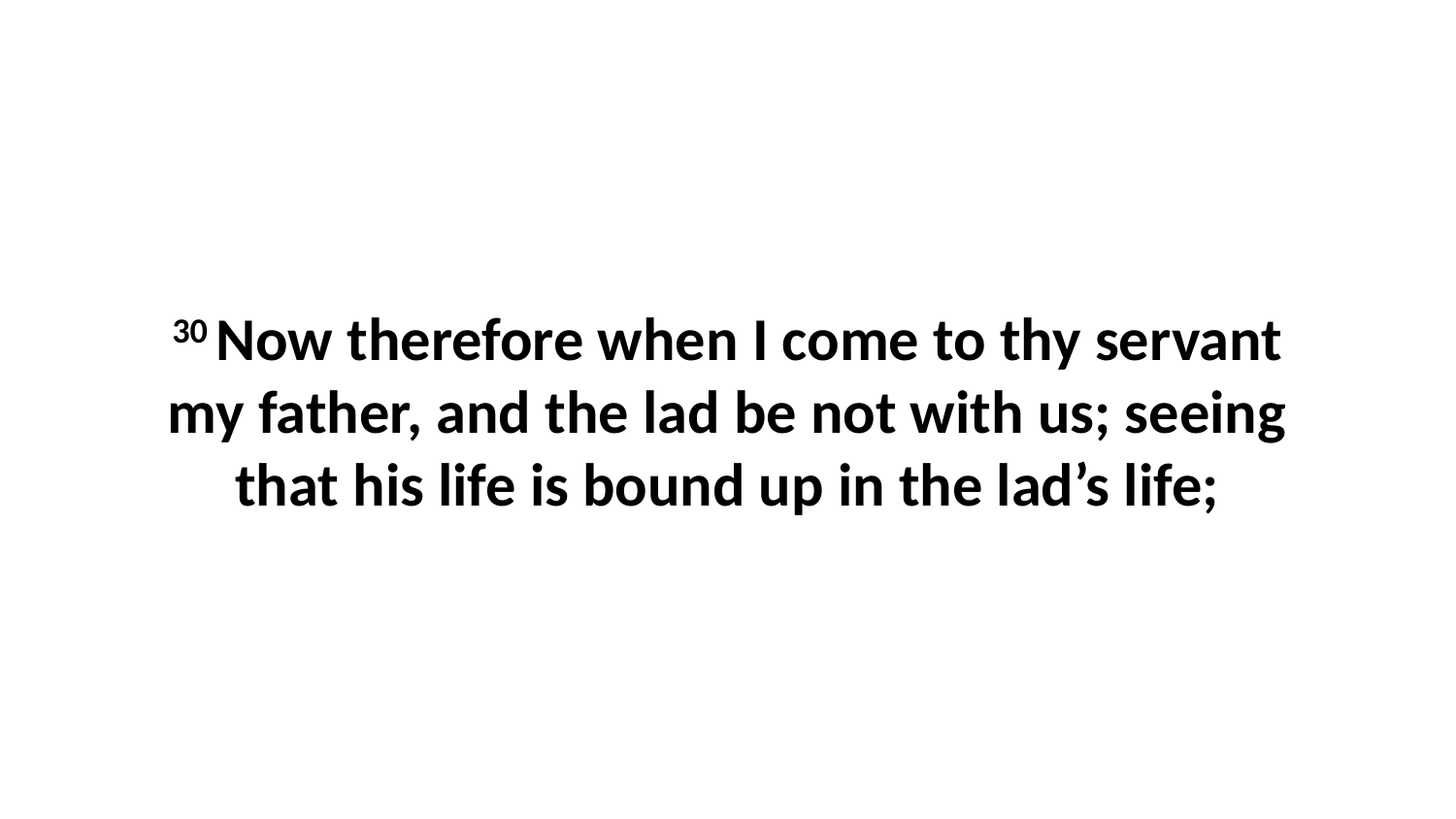

30 Now therefore when I come to thy servant my father, and the lad be not with us; seeing that his life is bound up in the lad’s life;